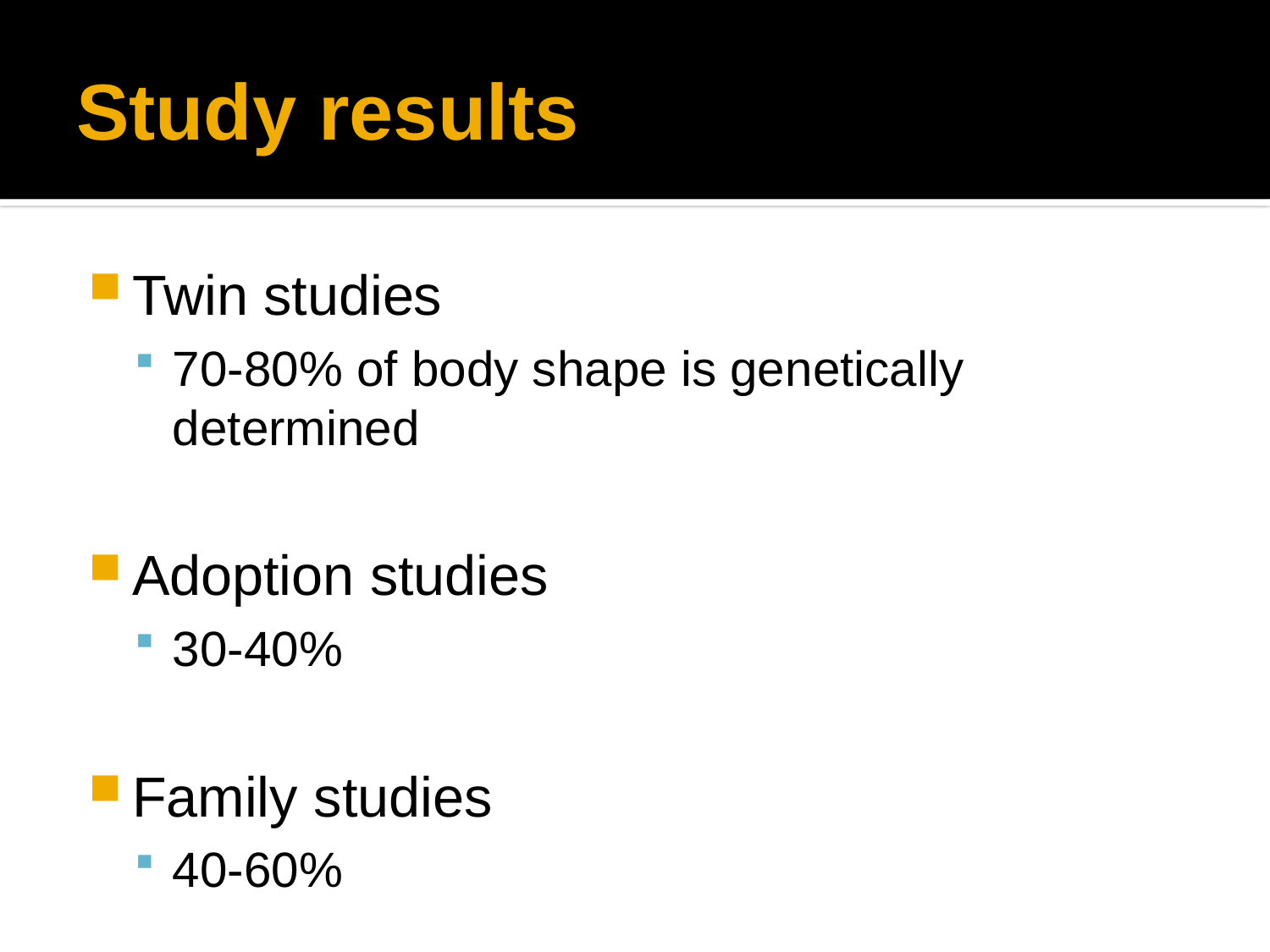

# Study results
Twin studies
70-80% of body shape is genetically determined

Adoption studies
30-40%

Family studies
40-60%